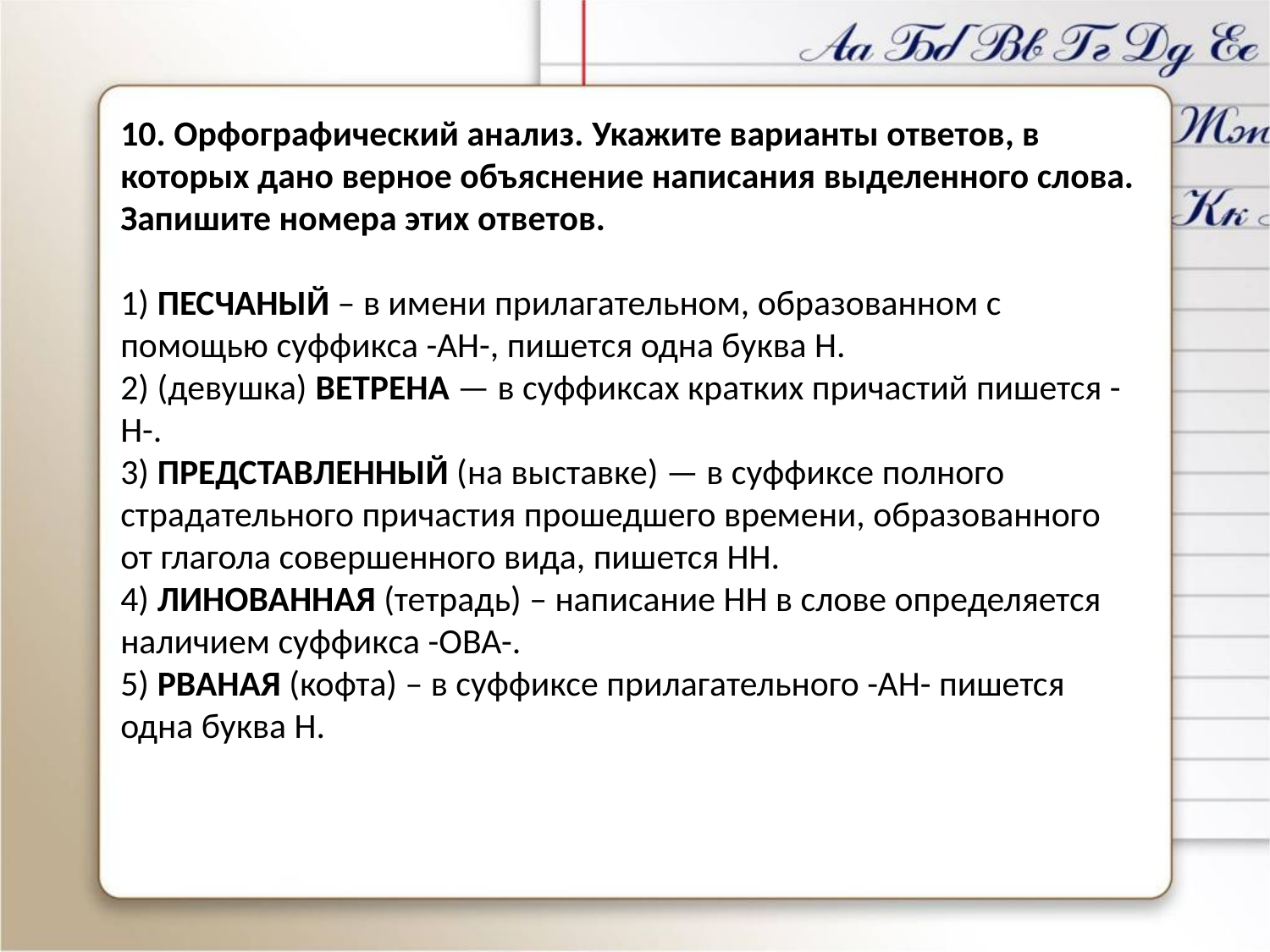

10. Орфографический анализ. Укажите варианты ответов, в которых дано верное объяснение написания выделенного слова. Запишите номера этих ответов.
1) ПЕСЧАНЫЙ – в имени прилагательном, образованном с помощью суффикса -АН-, пишется одна буква Н.
2) (девушка) ВЕТРЕНА — в суффиксах кратких причастий пишется -Н-.
3) ПРЕДСТАВЛЕННЫЙ (на выставке) — в суффиксе полного страдательного причастия прошедшего времени, образованного от глагола совершенного вида, пишется НН.
4) ЛИНОВАННАЯ (тетрадь) – написание НН в слове определяется наличием суффикса -ОВА-.
5) РВАНАЯ (кофта) – в суффиксе прилагательного -АН- пишется одна буква Н.